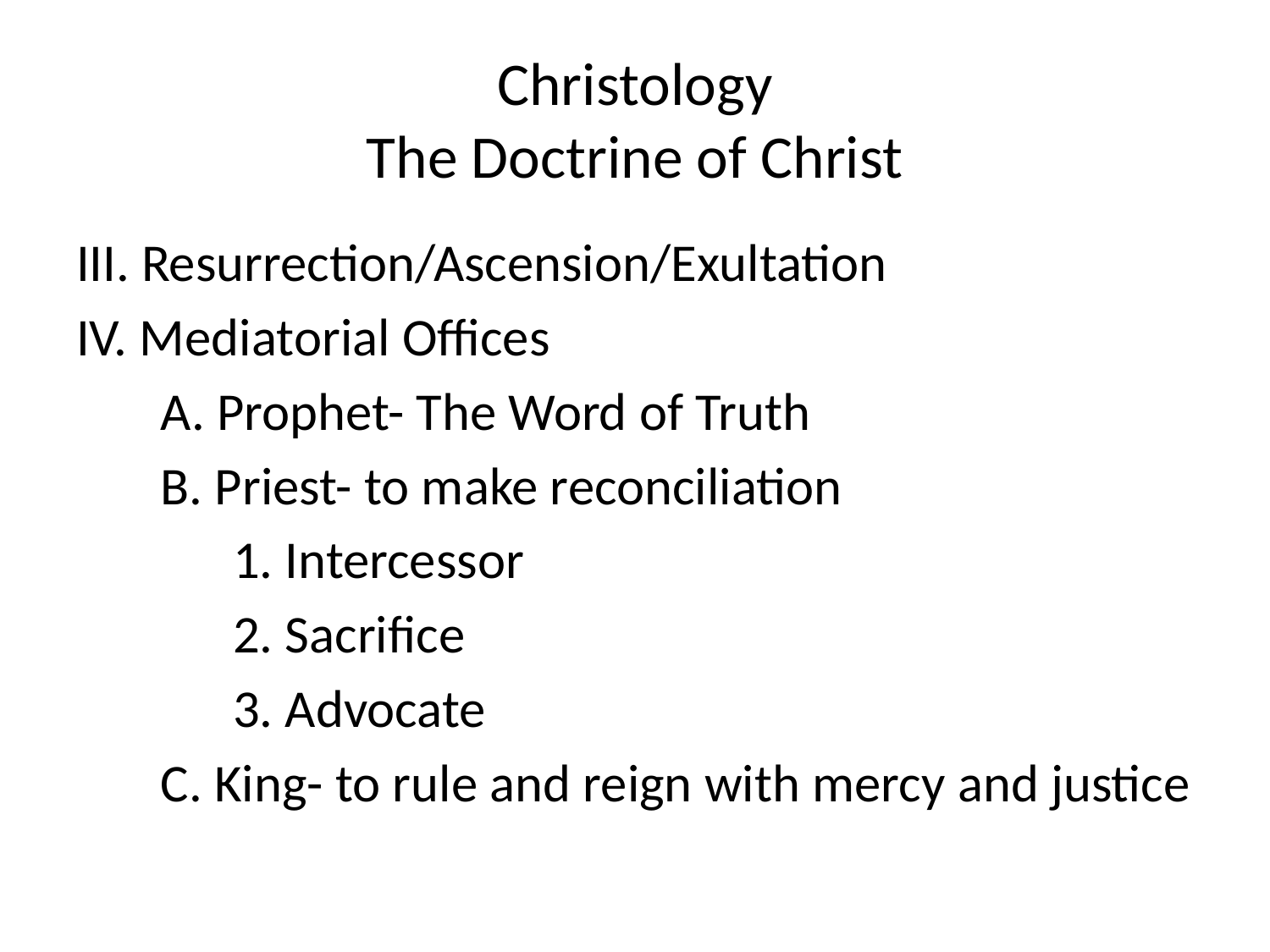

# Christology The Doctrine of Christ
III. Resurrection/Ascension/Exultation
IV. Mediatorial Offices
       A. Prophet- The Word of Truth
       B. Priest- to make reconciliation
             1. Intercessor
             2. Sacrifice
             3. Advocate
       C. King- to rule and reign with mercy and justice